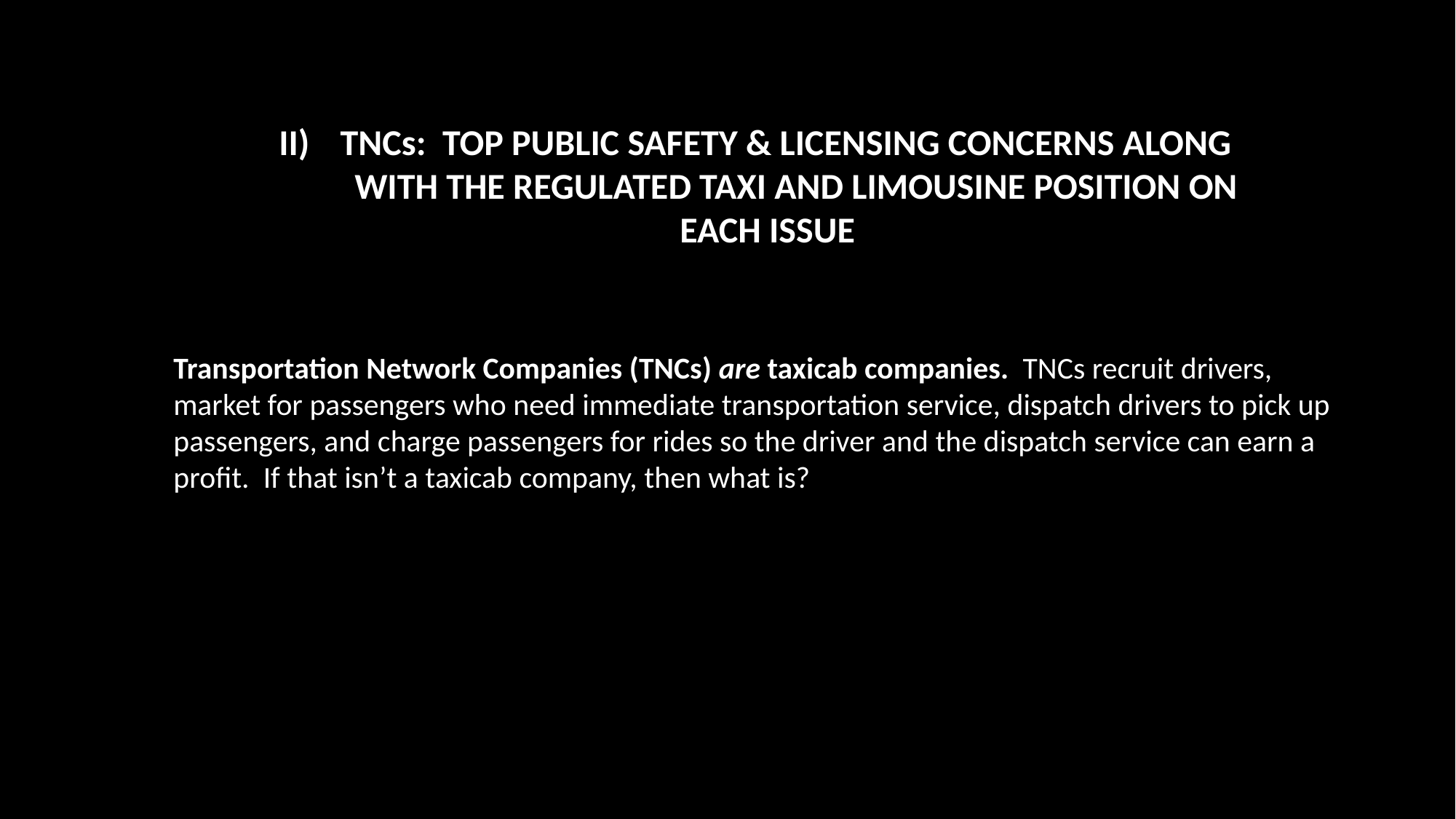

TNCs:  TOP PUBLIC SAFETY & LICENSING CONCERNS ALONG
       WITH THE REGULATED TAXI AND LIMOUSINE POSITION ON EACH ISSUE

Transportation Network Companies (TNCs) are taxicab companies.  TNCs recruit drivers, market for passengers who need immediate transportation service, dispatch drivers to pick up passengers, and charge passengers for rides so the driver and the dispatch service can earn a profit.  If that isn’t a taxicab company, then what is?